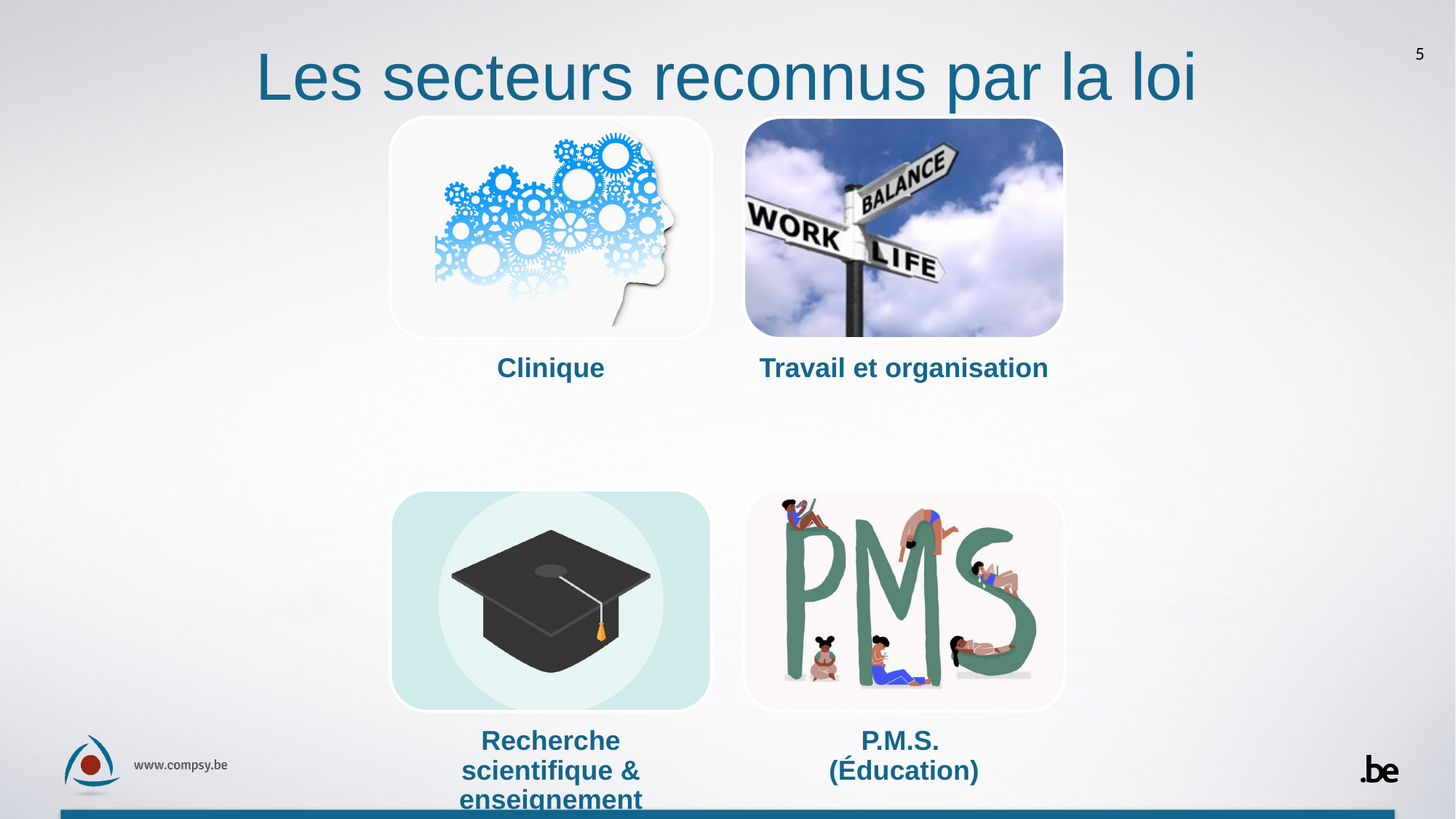

# Les secteurs reconnus par la loi
5
Clinique
Travail et organisation
Recherche scientifique & enseignement
P.M.S.
(Éducation)